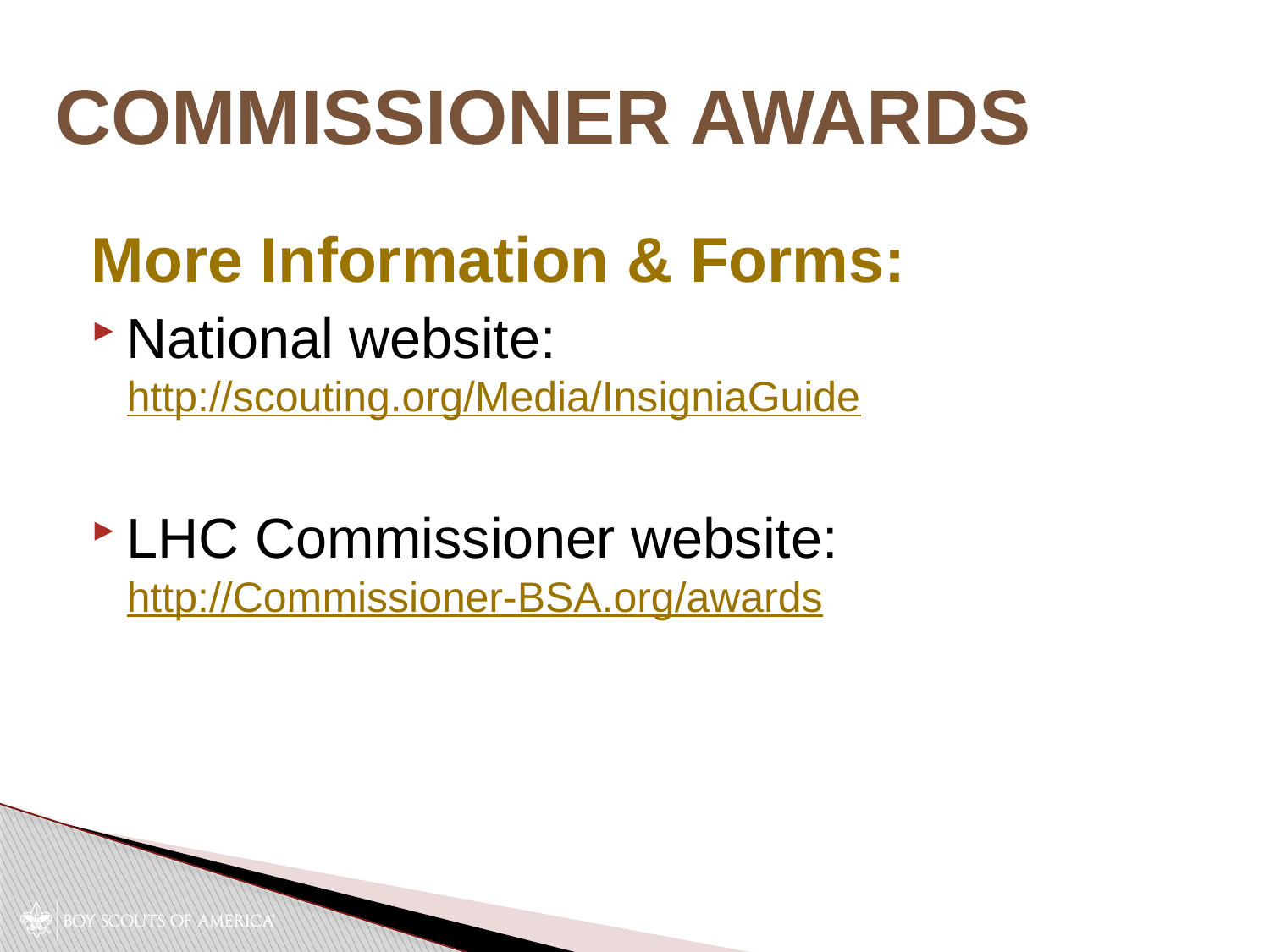

# Commissioner Awards
More Information & Forms:
National website:
http://scouting.org/Media/InsigniaGuide

LHC Commissioner website:
http://Commissioner-BSA.org/awards